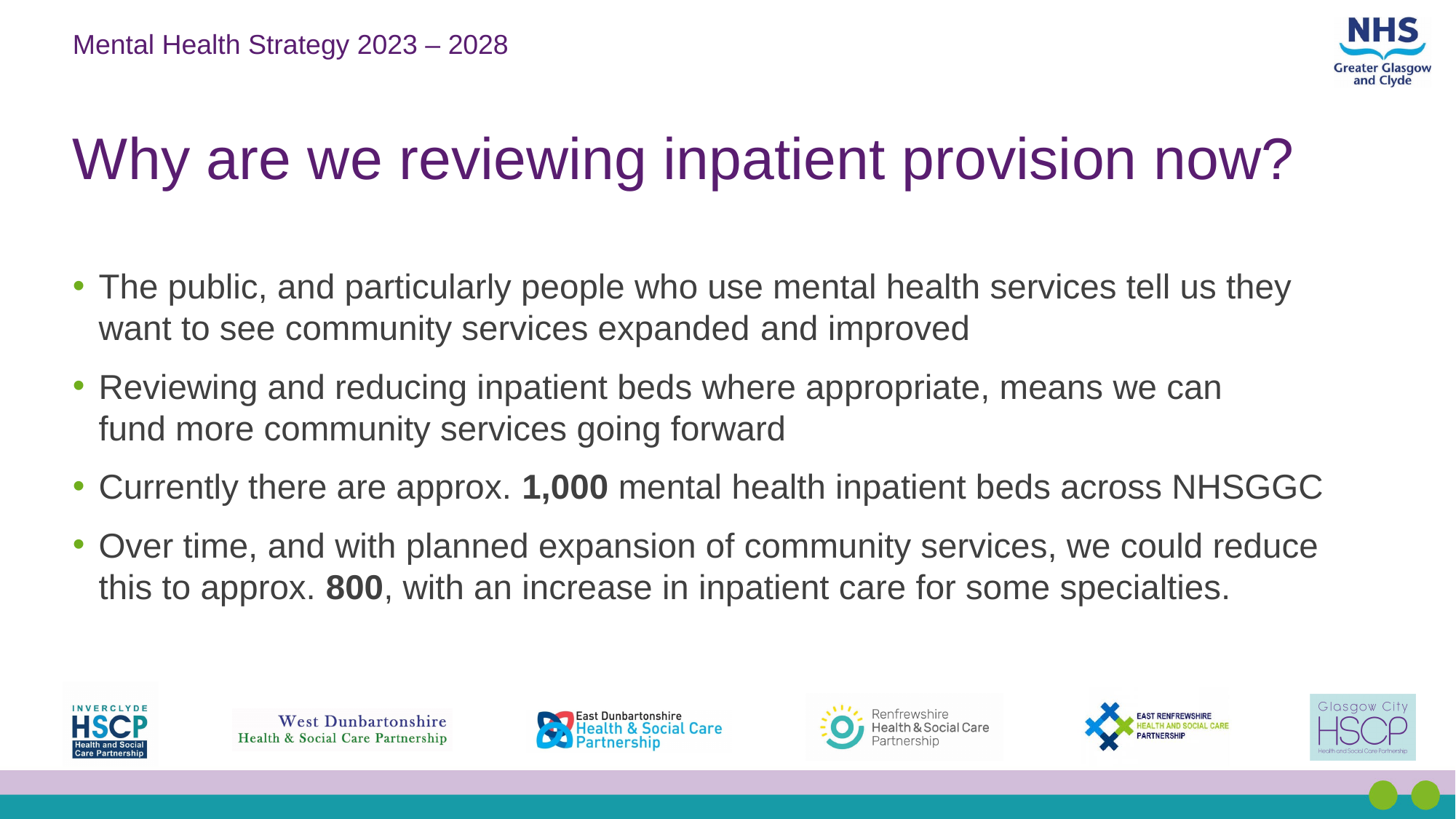

# Why are we reviewing inpatient provision now?
The public, and particularly people who use mental health services tell us they want to see community services expanded​​ and improved
Reviewing and reducing inpatient beds where appropriate, means we can fund more community services going forward
Currently there are approx. 1,000 mental health inpatient beds across NHSGGC
Over time, and with planned expansion of community services, we could reduce this to approx. 800, with an increase in inpatient care for some specialties.